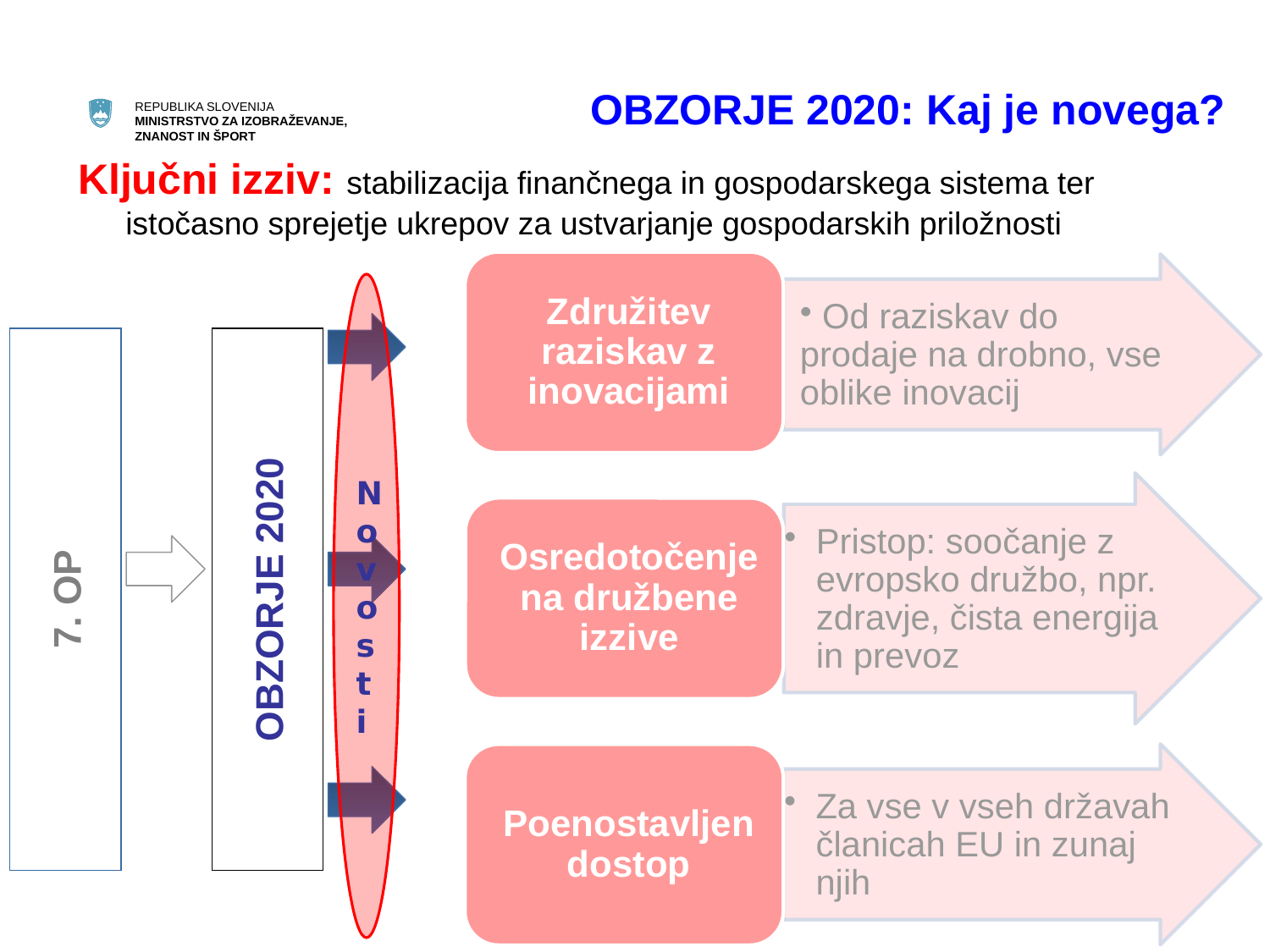

# OBZORJE 2020: Kaj je novega?
Ključni izziv: stabilizacija finančnega in gospodarskega sistema ter istočasno sprejetje ukrepov za ustvarjanje gospodarskih priložnosti

 Od raziskav do prodaje na drobno, vse oblike inovacij
Združitev raziskav z inovacijami

Pristop: soočanje z evropsko družbo, npr. zdravje, čista energija in prevoz
Osredotočenje na družbene izzive

Za vse v vseh državah članicah EU in zunaj njih
Poenostavljen dostop
Novosti

7. OP
OBZORJE 2020